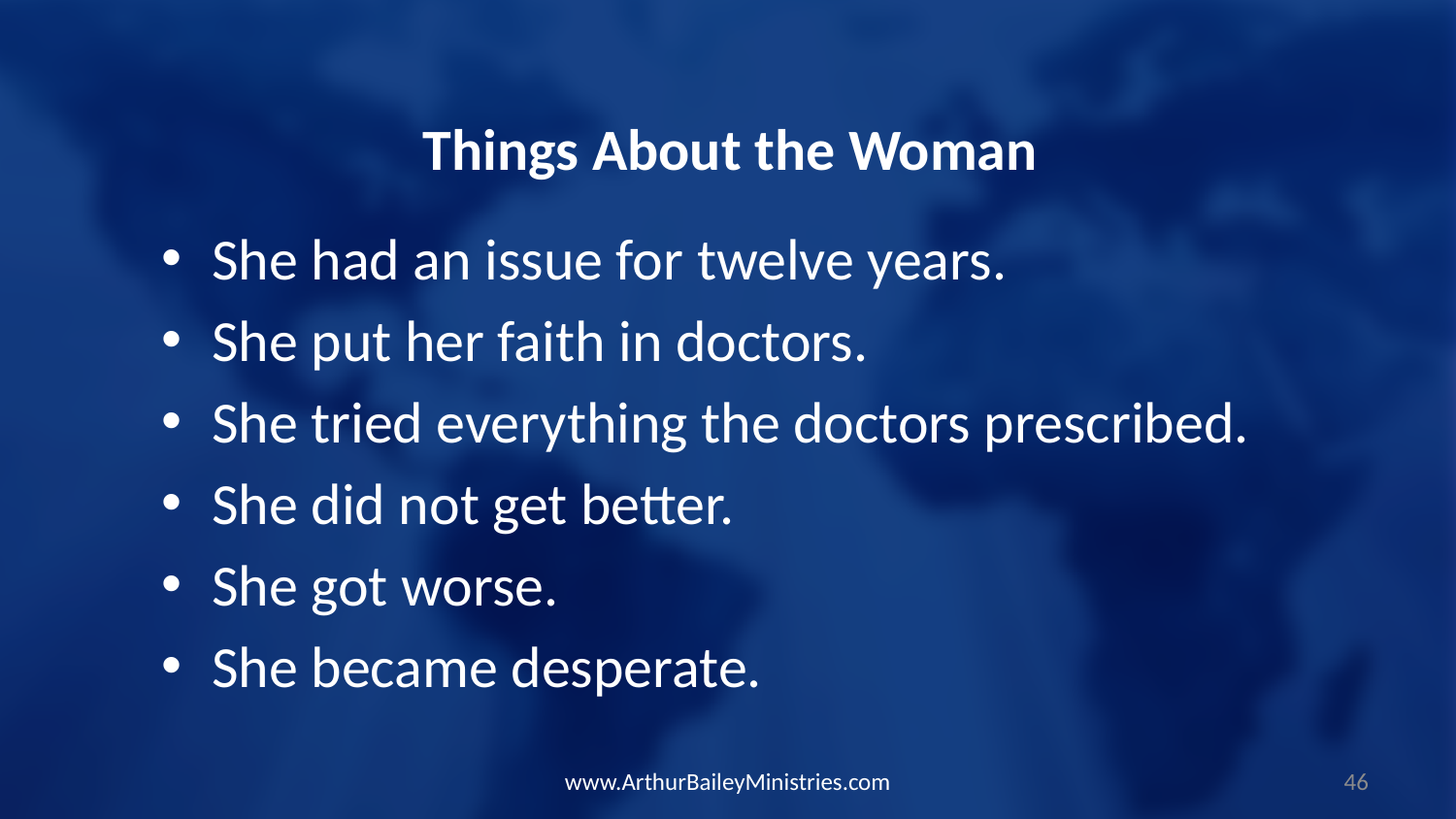

Things About the Woman

She had an issue for twelve years.
She put her faith in doctors.
She tried everything the doctors prescribed.
She did not get better.
She got worse.
She became desperate.

www.ArthurBaileyMinistries.com
46